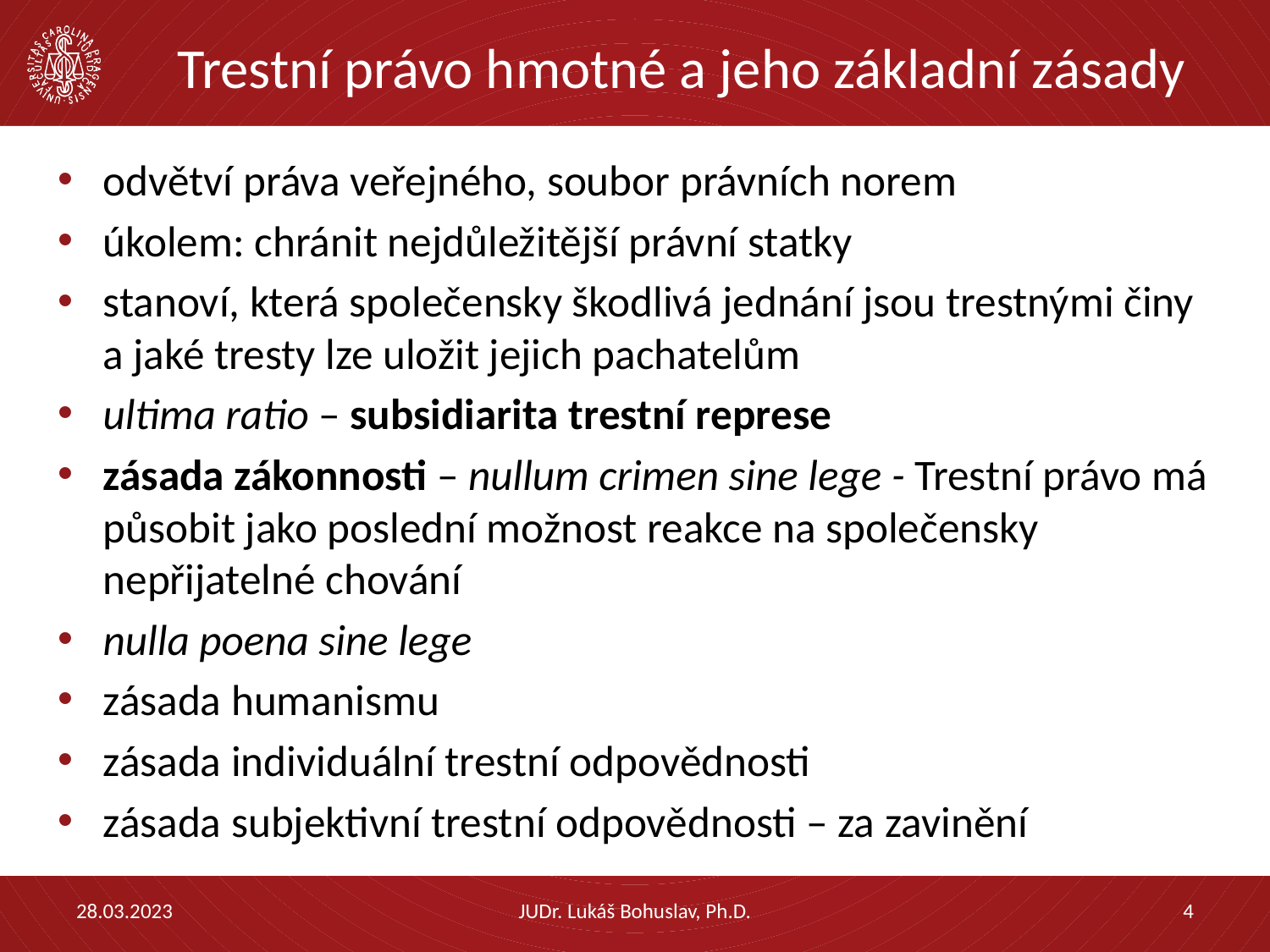

# Trestní právo hmotné a jeho základní zásady
odvětví práva veřejného, soubor právních norem
úkolem: chránit nejdůležitější právní statky
stanoví, která společensky škodlivá jednání jsou trestnými činy a jaké tresty lze uložit jejich pachatelům
ultima ratio – subsidiarita trestní represe
zásada zákonnosti – nullum crimen sine lege - Trestní právo má působit jako poslední možnost reakce na společensky nepřijatelné chování
nulla poena sine lege
zásada humanismu
zásada individuální trestní odpovědnosti
zásada subjektivní trestní odpovědnosti – za zavinění
28.03.2023
JUDr. Lukáš Bohuslav, Ph.D.
4